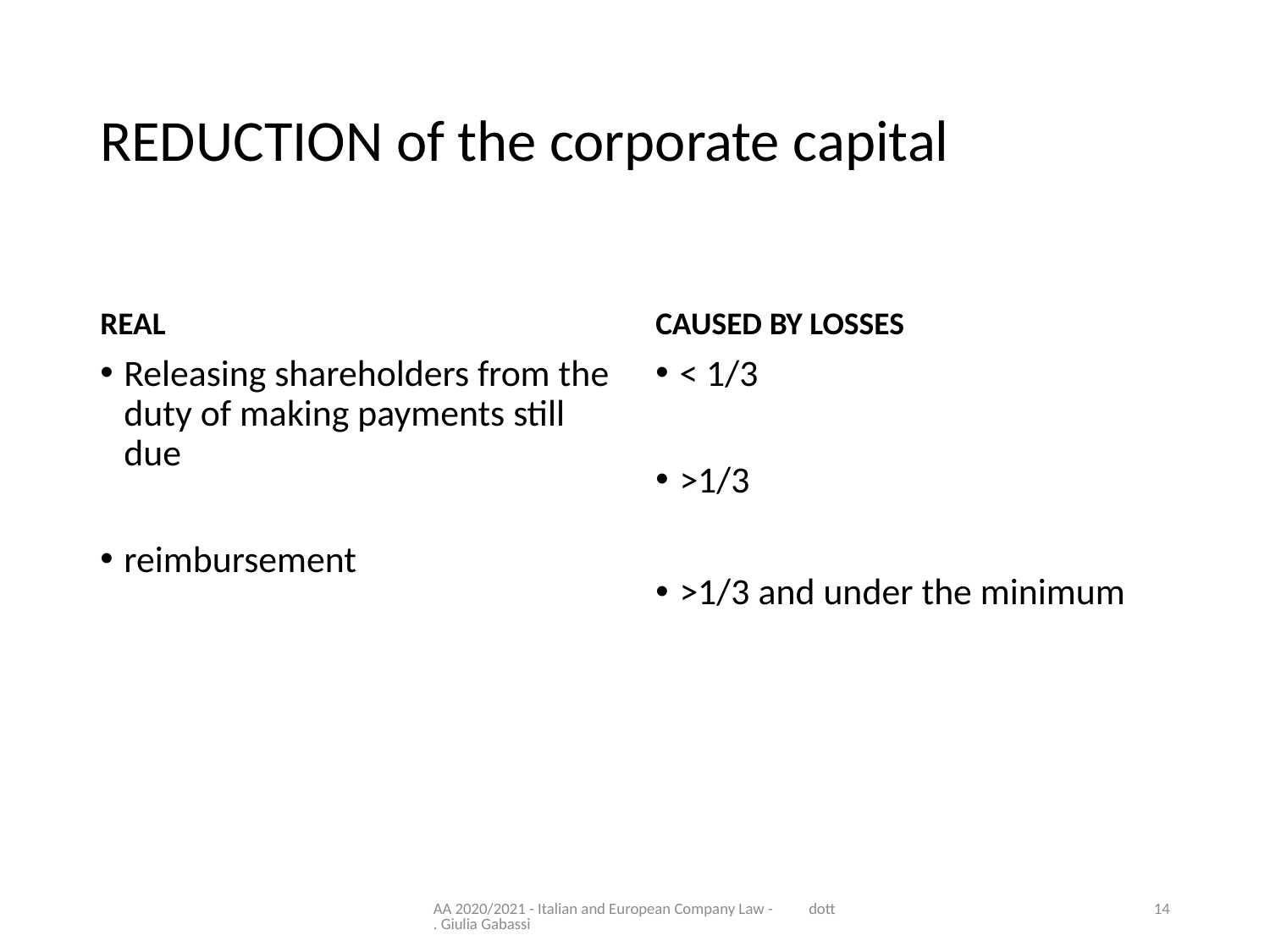

# REDUCTION of the corporate capital
REAL
CAUSED BY LOSSES
Releasing shareholders from the duty of making payments still due

reimbursement
< 1/3

>1/3

>1/3 and under the minimum
AA 2020/2021 - Italian and European Company Law -          dott. Giulia Gabassi
14